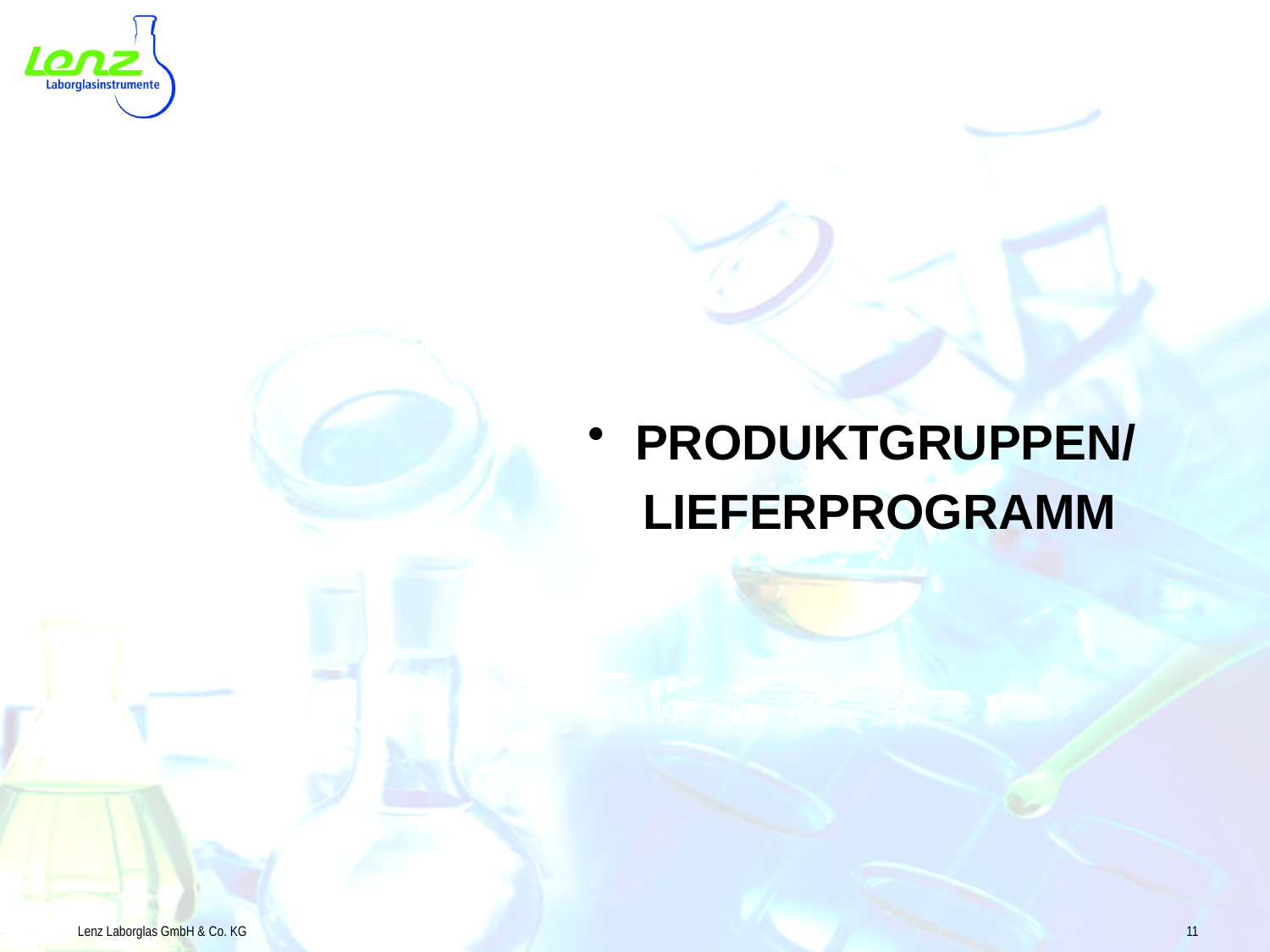

PRODUKTGRUPPEN/
    LIEFERPROGRAMM
Lenz Laborglas GmbH & Co. KG
11